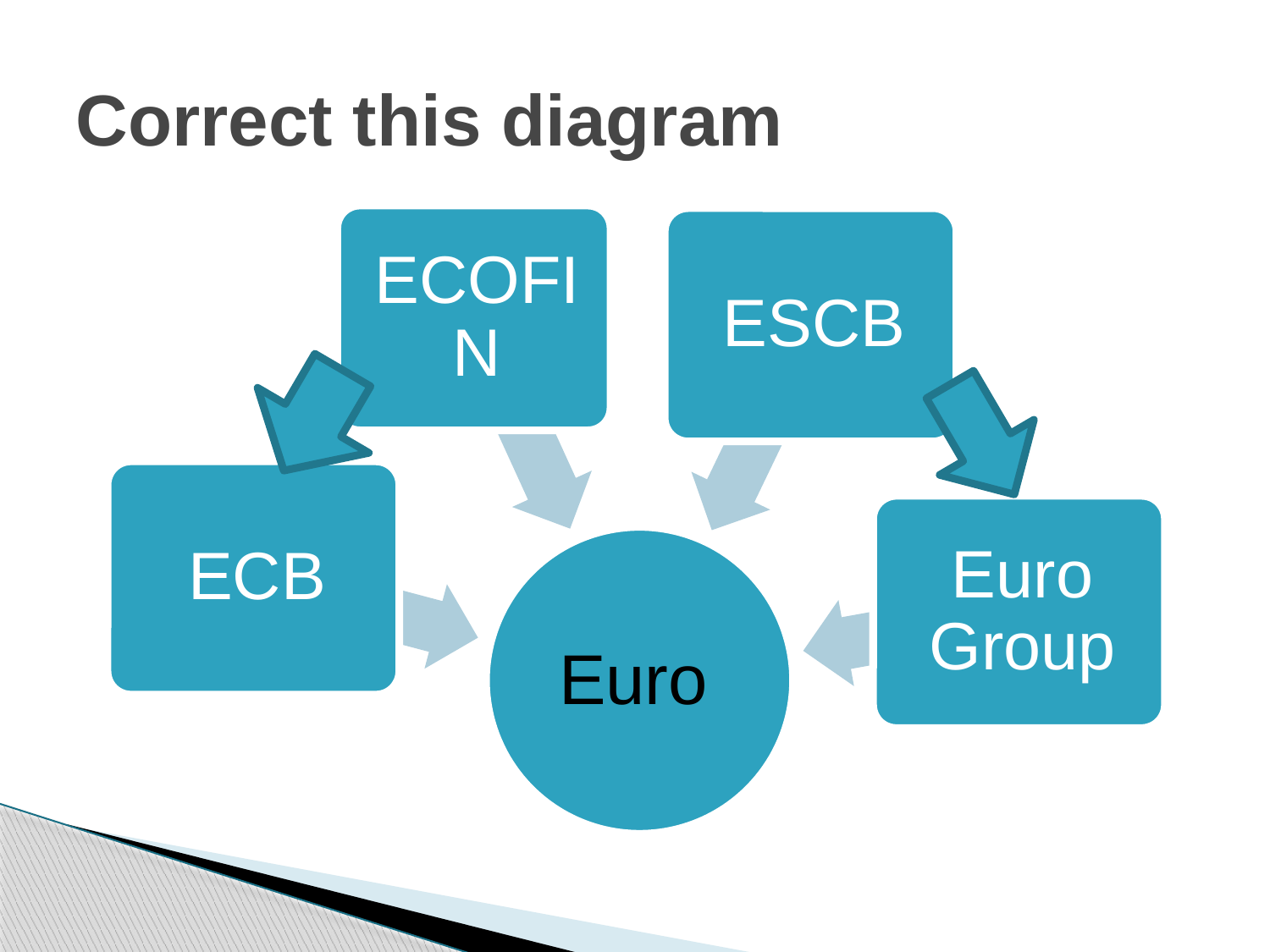

# Correct this diagram

ECB
ECOFIN
ESCB
Euro Group

Euro